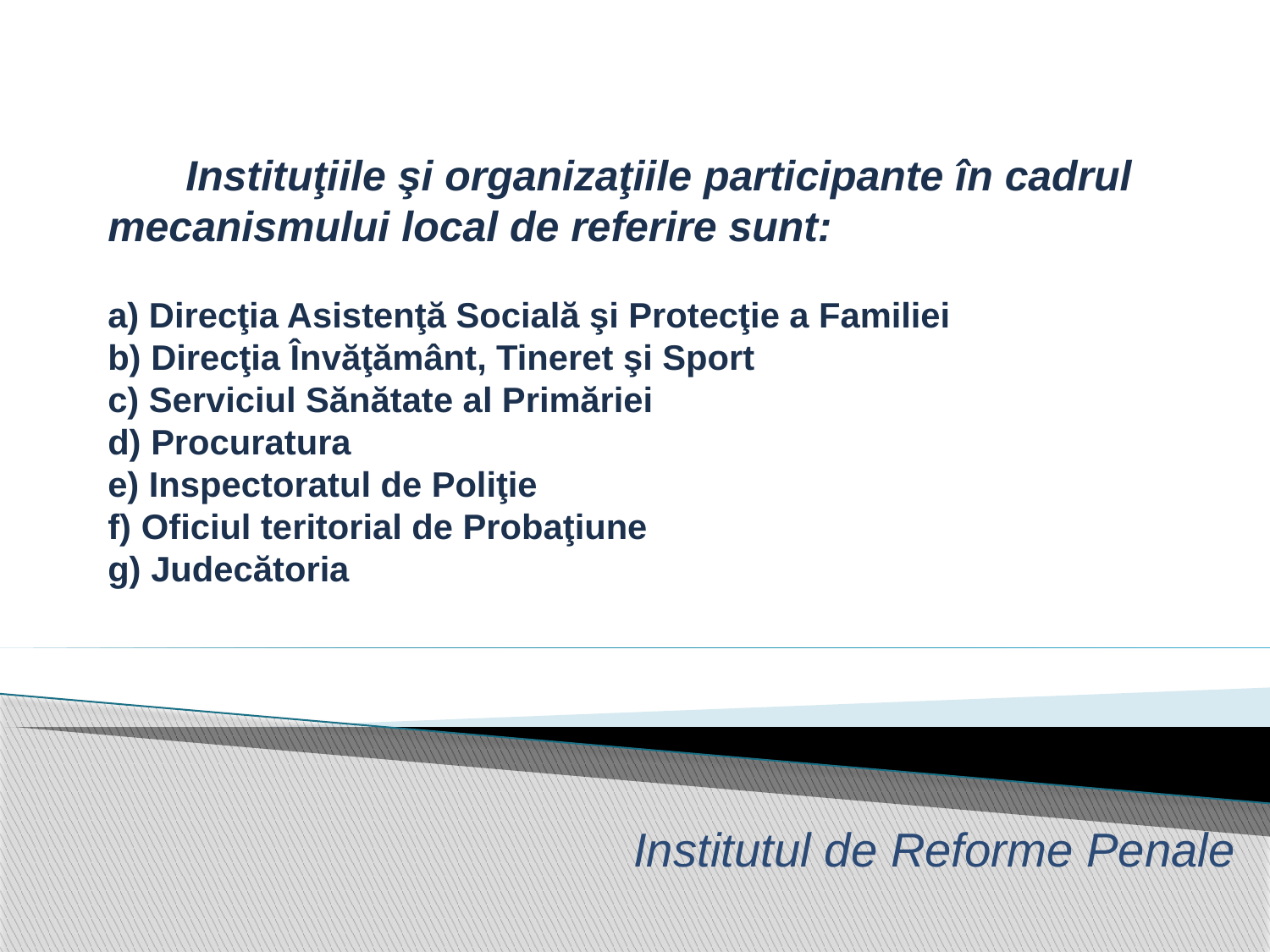

# Instituţiile şi organizaţiile participante în cadrul  mecanismului local de referire sunt: a) Direcţia Asistenţă Socială şi Protecţie a Familiei b) Direcţia Învăţământ, Tineret şi Sport c) Serviciul Sănătate al Primăriei d) Procuratura e) Inspectoratul de Poliţie f) Oficiul teritorial de Probaţiune g) Judecătoria
Institutul de Reforme Penale